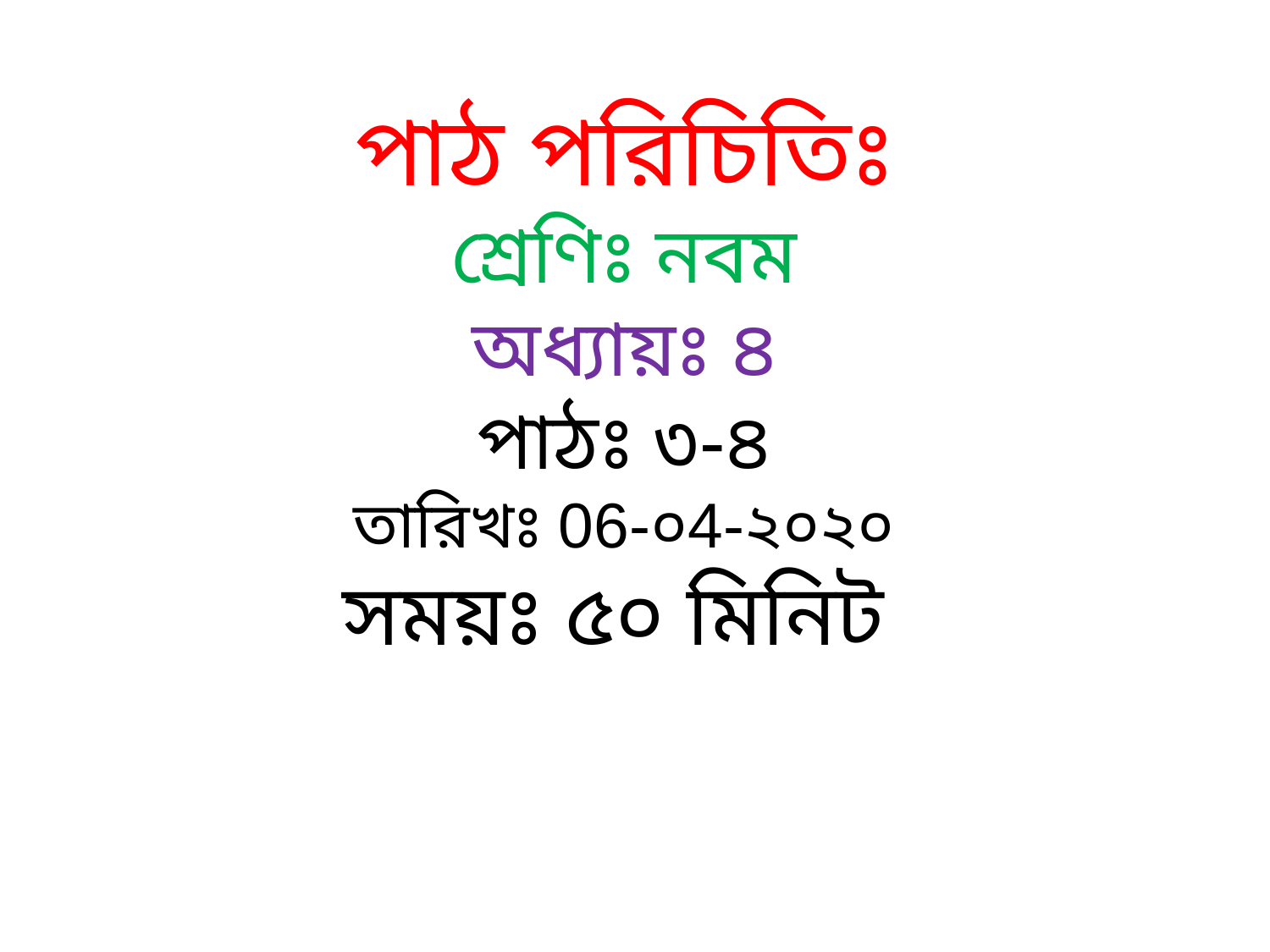

# পাঠ পরিচিতিঃ শ্রেণিঃ নবম অধ্যায়ঃ ৪ পাঠঃ ৩-৪ তারিখঃ 06-০4-২০২০ সময়ঃ ৫০ মিনিট